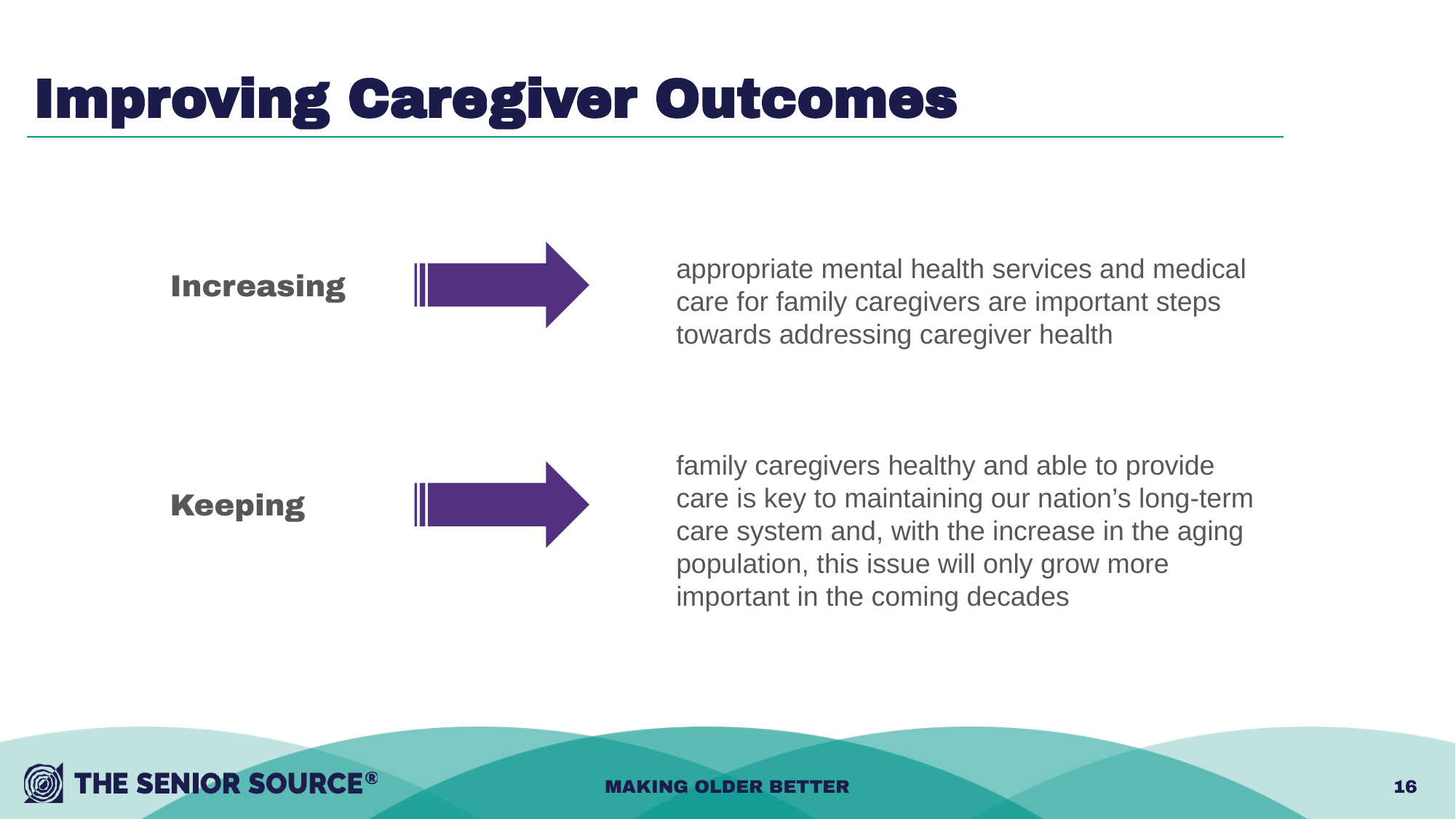

# Improving Caregiver Outcomes

appropriate mental health services and medical care for family caregivers are important steps towards addressing caregiver health

family caregivers healthy and able to provide care is key to maintaining our nation’s long-term care system and, with the increase in the aging population, this issue will only grow more important in the coming decades
Increasing

Keeping
MAKING OLDER BETTER
16